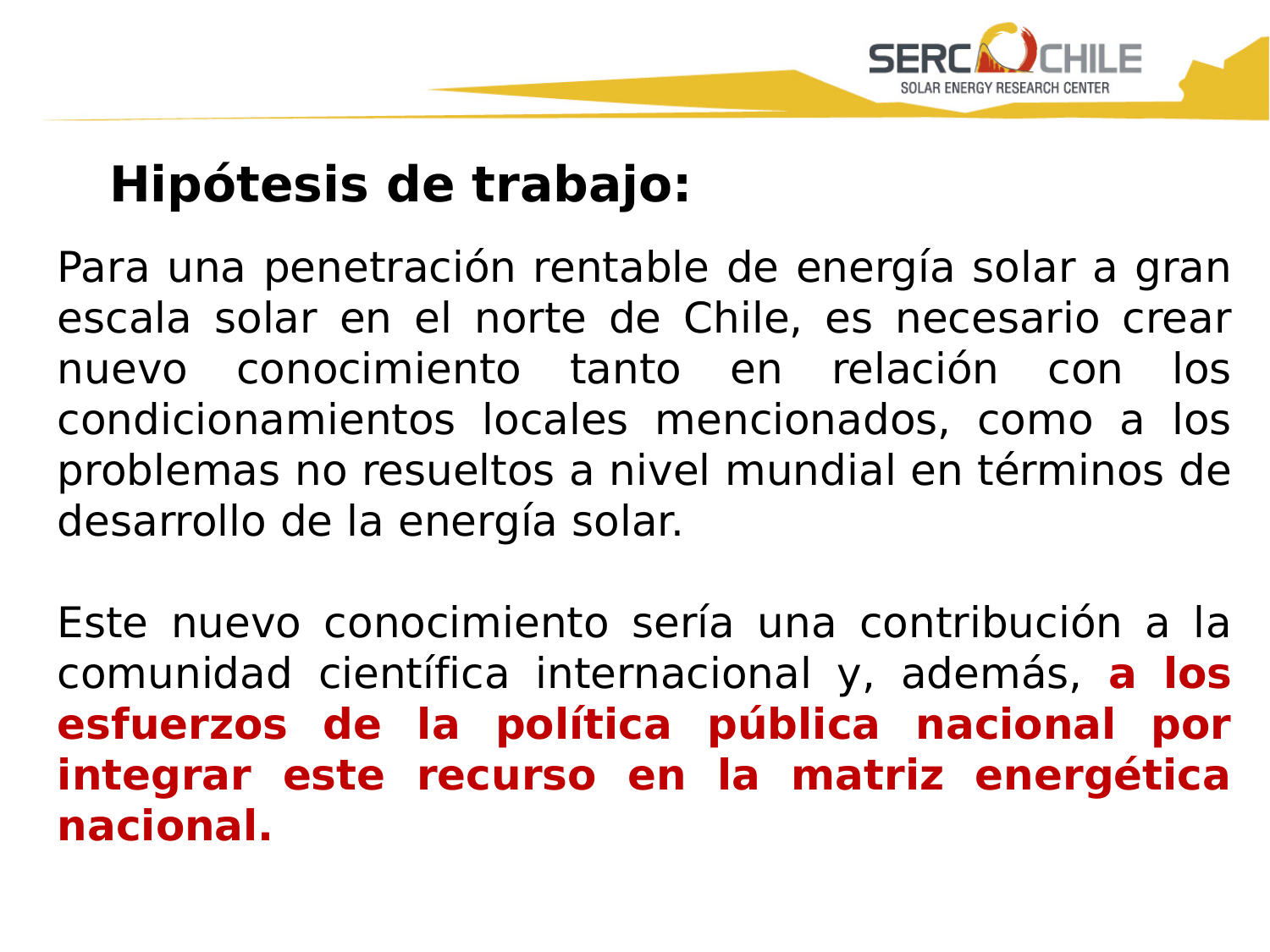

Titulo Presentación
Hipótesis de trabajo:
Para una penetración rentable de energía solar a gran escala solar en el norte de Chile, es necesario crear nuevo conocimiento tanto en relación con los condicionamientos locales mencionados, como a los problemas no resueltos a nivel mundial en términos de desarrollo de la energía solar.

Este nuevo conocimiento sería una contribución a la comunidad científica internacional y, además, a los esfuerzos de la política pública nacional por integrar este recurso en la matriz energética nacional.